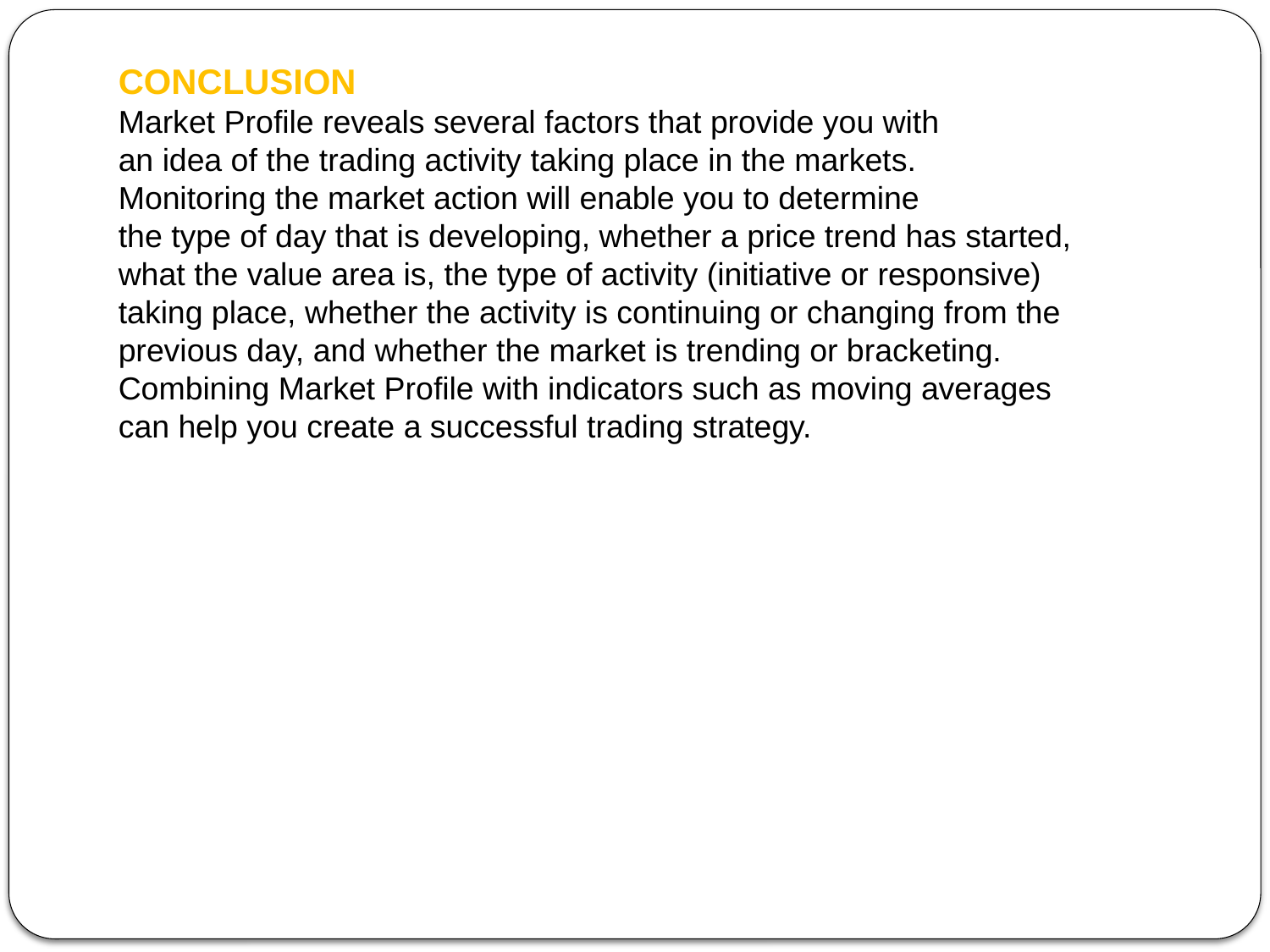

CONCLUSION
Market Profile reveals several factors that provide you with
an idea of the trading activity taking place in the markets.
Monitoring the market action will enable you to determine
the type of day that is developing, whether a price trend has started, what the value area is, the type of activity (initiative or responsive) taking place, whether the activity is continuing or changing from the previous day, and whether the market is trending or bracketing. Combining Market Profile with indicators such as moving averages can help you create a successful trading strategy.